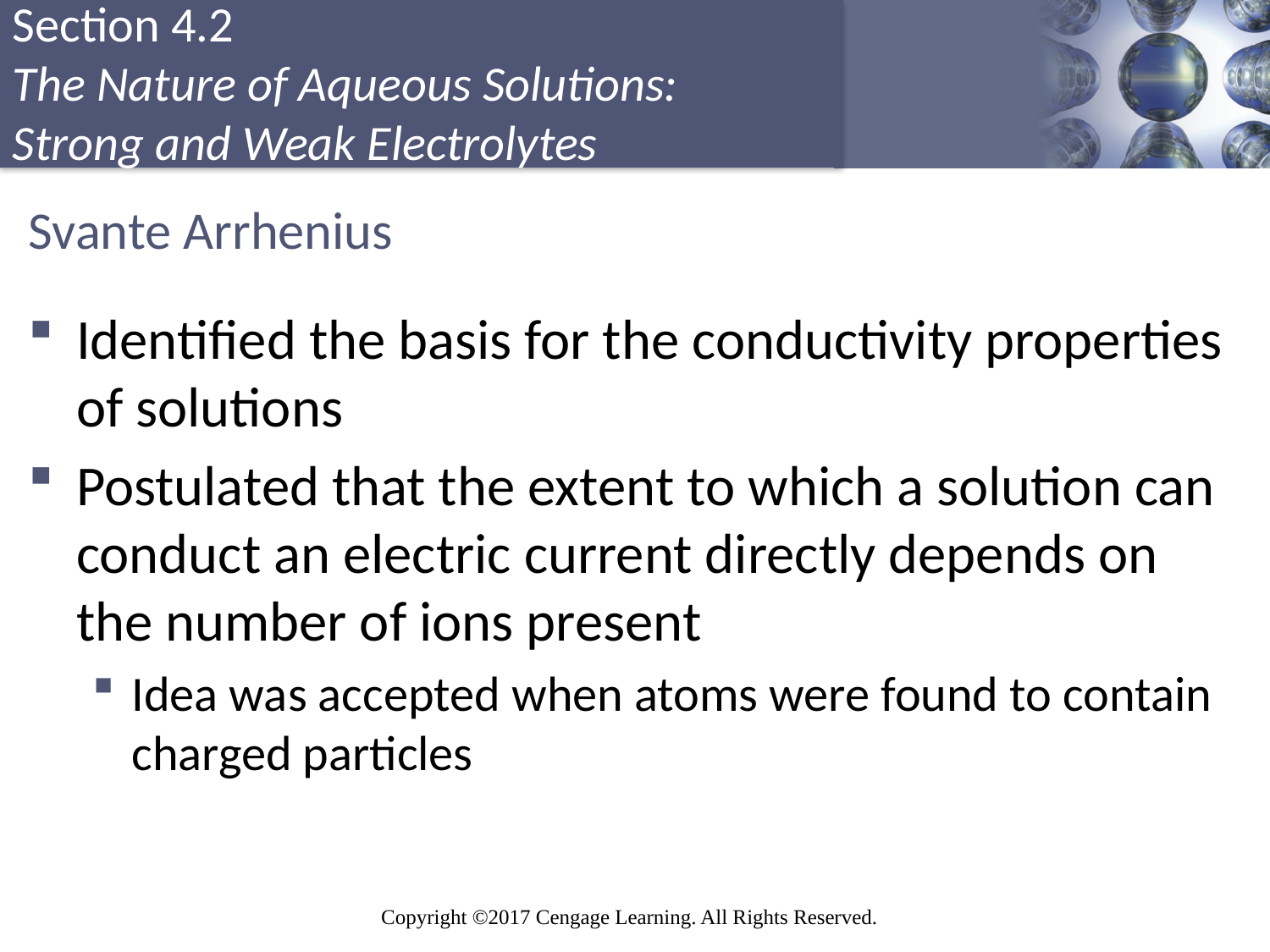

# Svante Arrhenius
Identified the basis for the conductivity properties of solutions
Postulated that the extent to which a solution can conduct an electric current directly depends on the number of ions present
Idea was accepted when atoms were found to contain charged particles